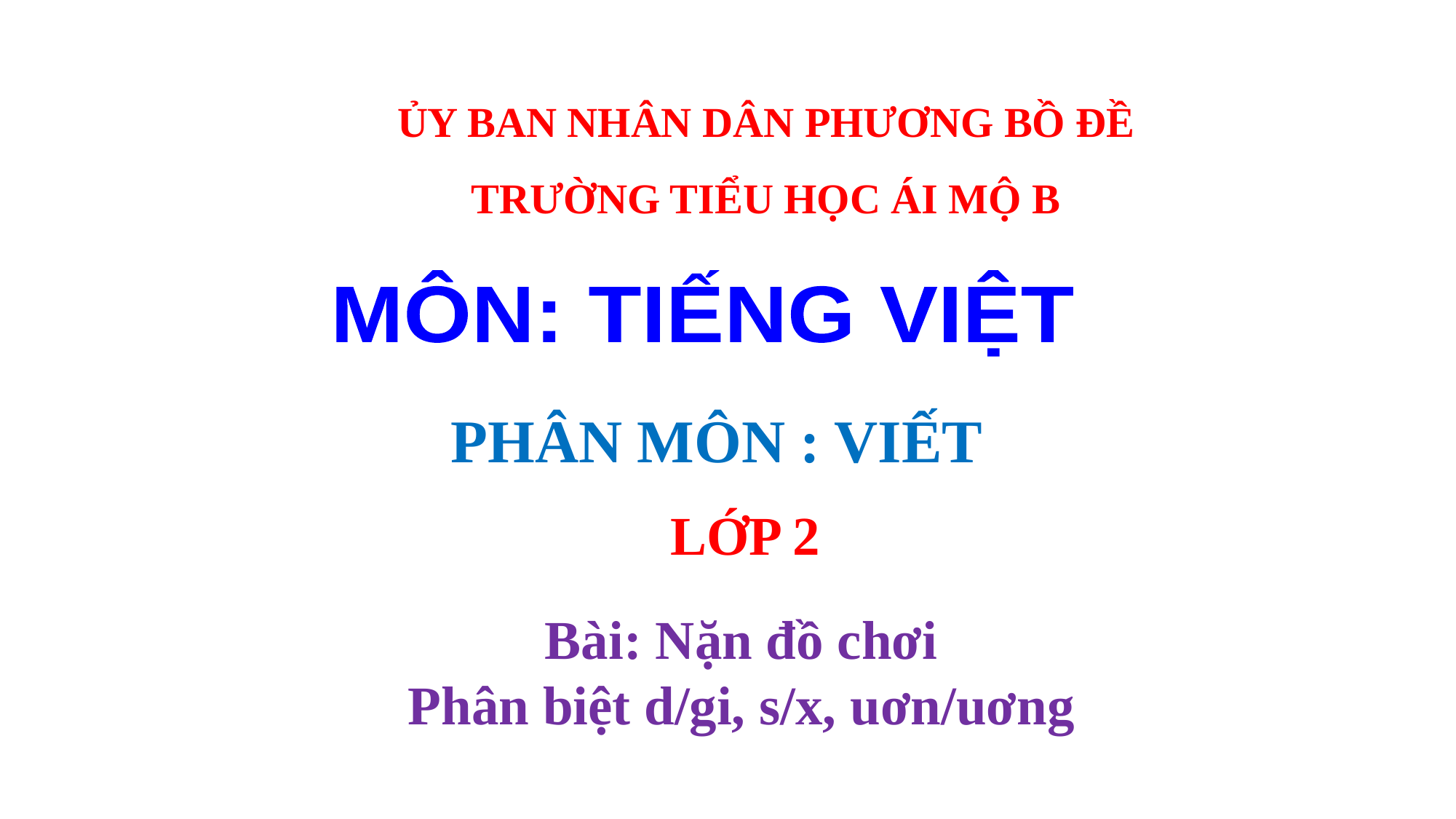

ỦY BAN NHÂN DÂN PHƯƠNG BỒ ĐỀ
TRƯỜNG TIỂU HỌC ÁI MỘ B

MÔN: TIẾNG VIỆT
PHÂN MÔN : VIẾT

LỚP 2
Bài: Nặn đồ chơi
Phân biệt d/gi, s/x, uơn/uơng